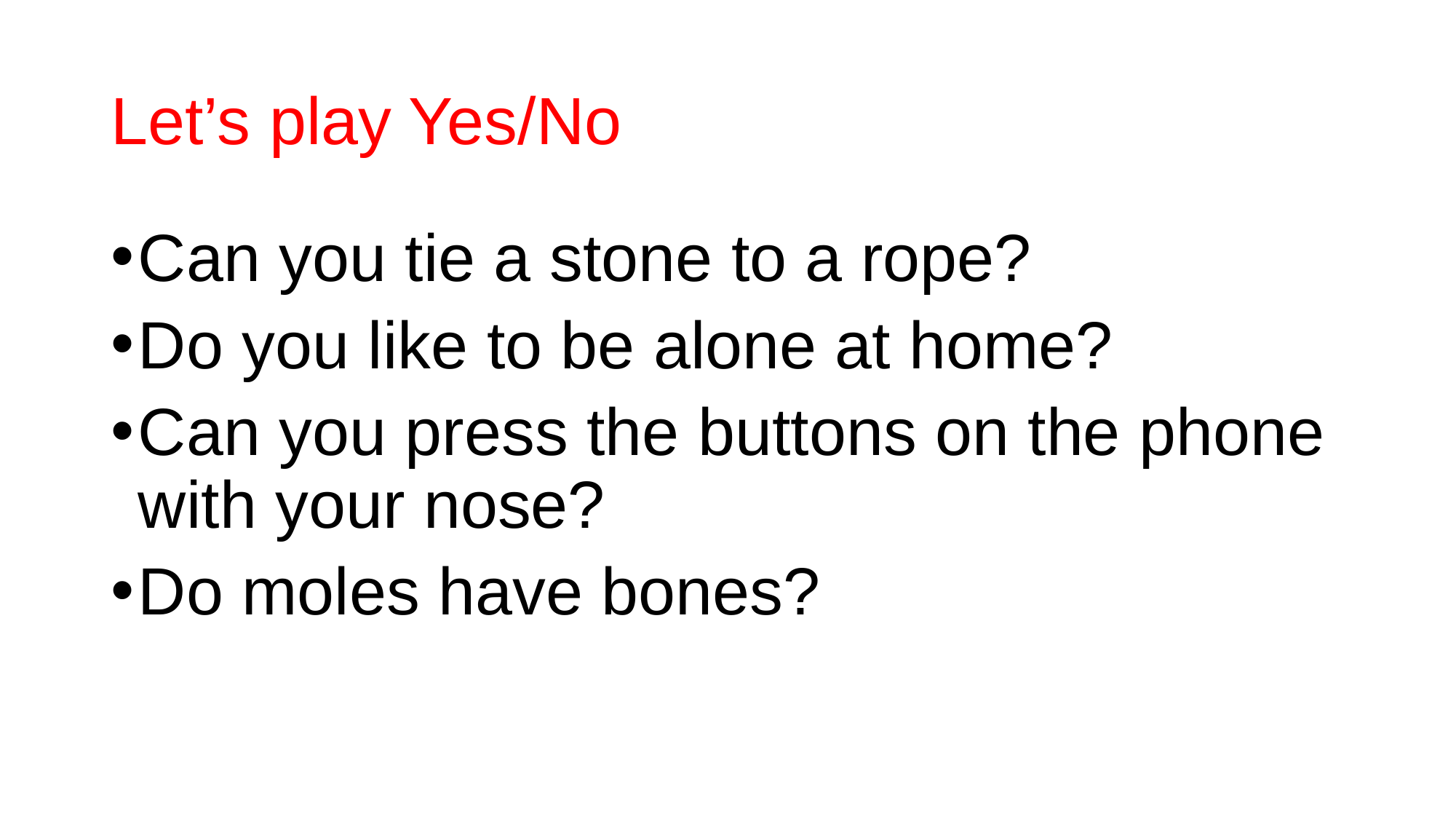

# Let’s play Yes/No
Can you tie a stone to a rope?
Do you like to be alone at home?
Can you press the buttons on the phone with your nose?
Do moles have bones?